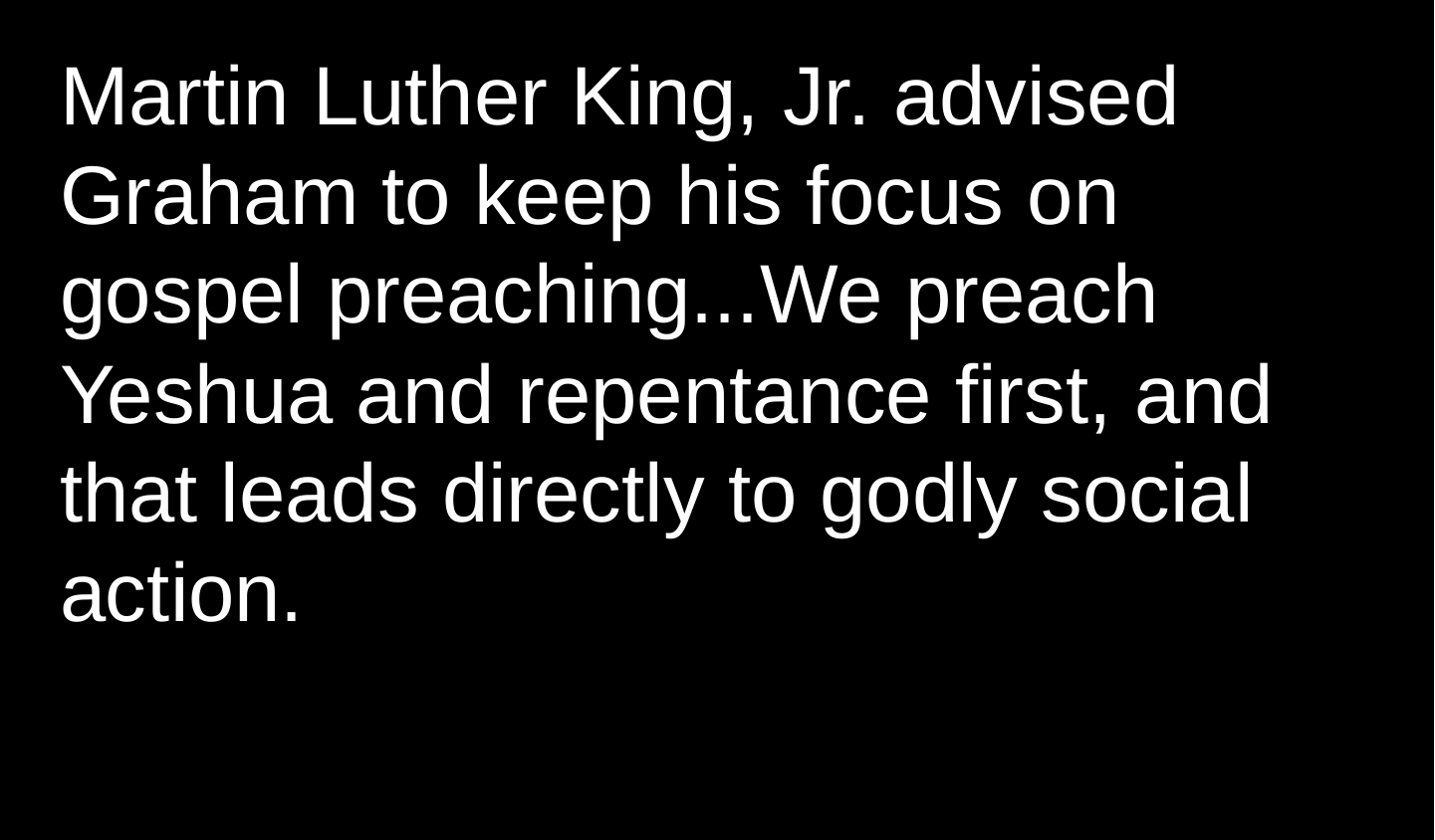

Martin Luther King, Jr. advised Graham to keep his focus on gospel preaching...We preach Yeshua and repentance first, and that leads directly to godly social action.